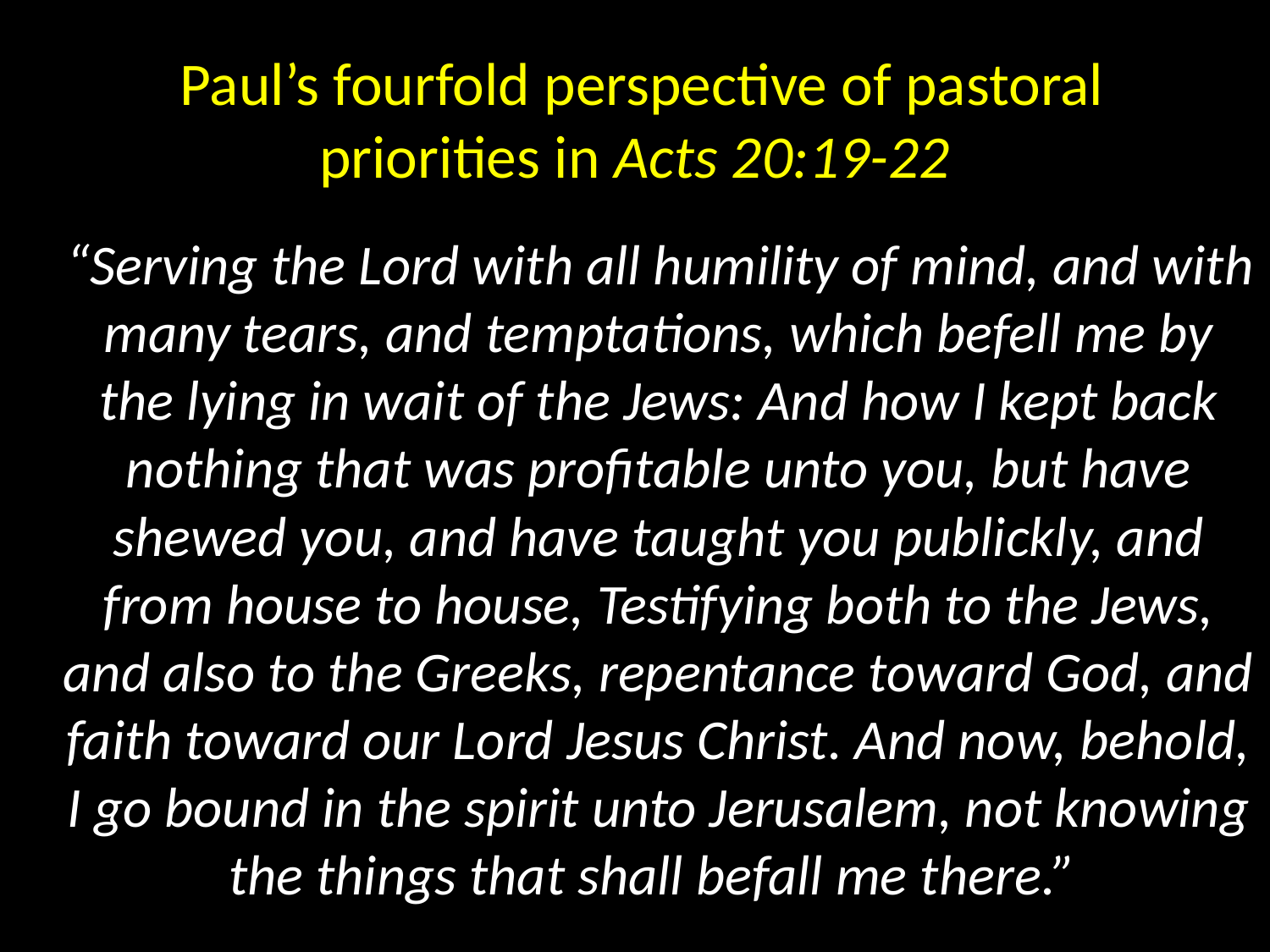

# Paul’s fourfold perspective of pastoral priorities in Acts 20:19-22
    “Serving the Lord with all humility of mind, and with many tears, and temptations, which befell me by the lying in wait of the Jews: And how I kept back nothing that was profitable unto you, but have shewed you, and have taught you publickly, and from house to house, Testifying both to the Jews, and also to the Greeks, repentance toward God, and faith toward our Lord Jesus Christ. And now, behold, I go bound in the spirit unto Jerusalem, not knowing the things that shall befall me there.”